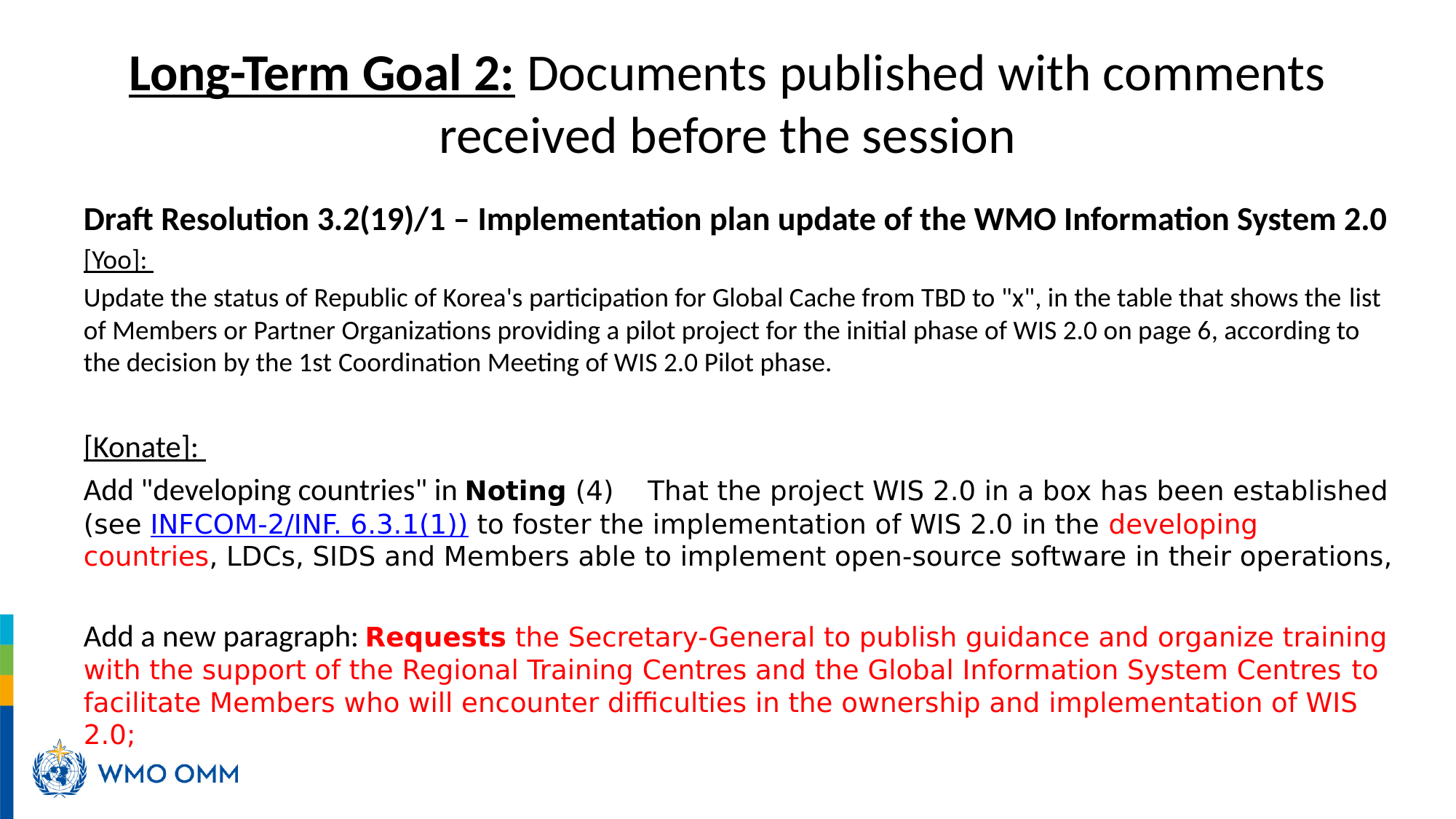

# Long-Term Goal 2: Documents published with comments received before the session
Draft Resolution 3.2(19)/1 – Implementation plan update of the WMO Information System 2.0
[Yoo]:
Update the status of Republic of Korea's participation for Global Cache from TBD to "x", in the table that shows the list of Members or Partner Organizations providing a pilot project for the initial phase of WIS 2.0 on page 6, according to the decision by the 1st Coordination Meeting of WIS 2.0 Pilot phase.

[Konate]:
Add "developing countries" in Noting (4)    That the project WIS 2.0 in a box has been established (see INFCOM-2/INF. 6.3.1(1)) to foster the implementation of WIS 2.0 in the developing countries, LDCs, SIDS and Members able to implement open-source software in their operations,

Add a new paragraph: Requests the Secretary-General to publish guidance and organize training with the support of the Regional Training Centres and the Global Information System Centres to facilitate Members who will encounter difficulties in the ownership and implementation of WIS 2.0;